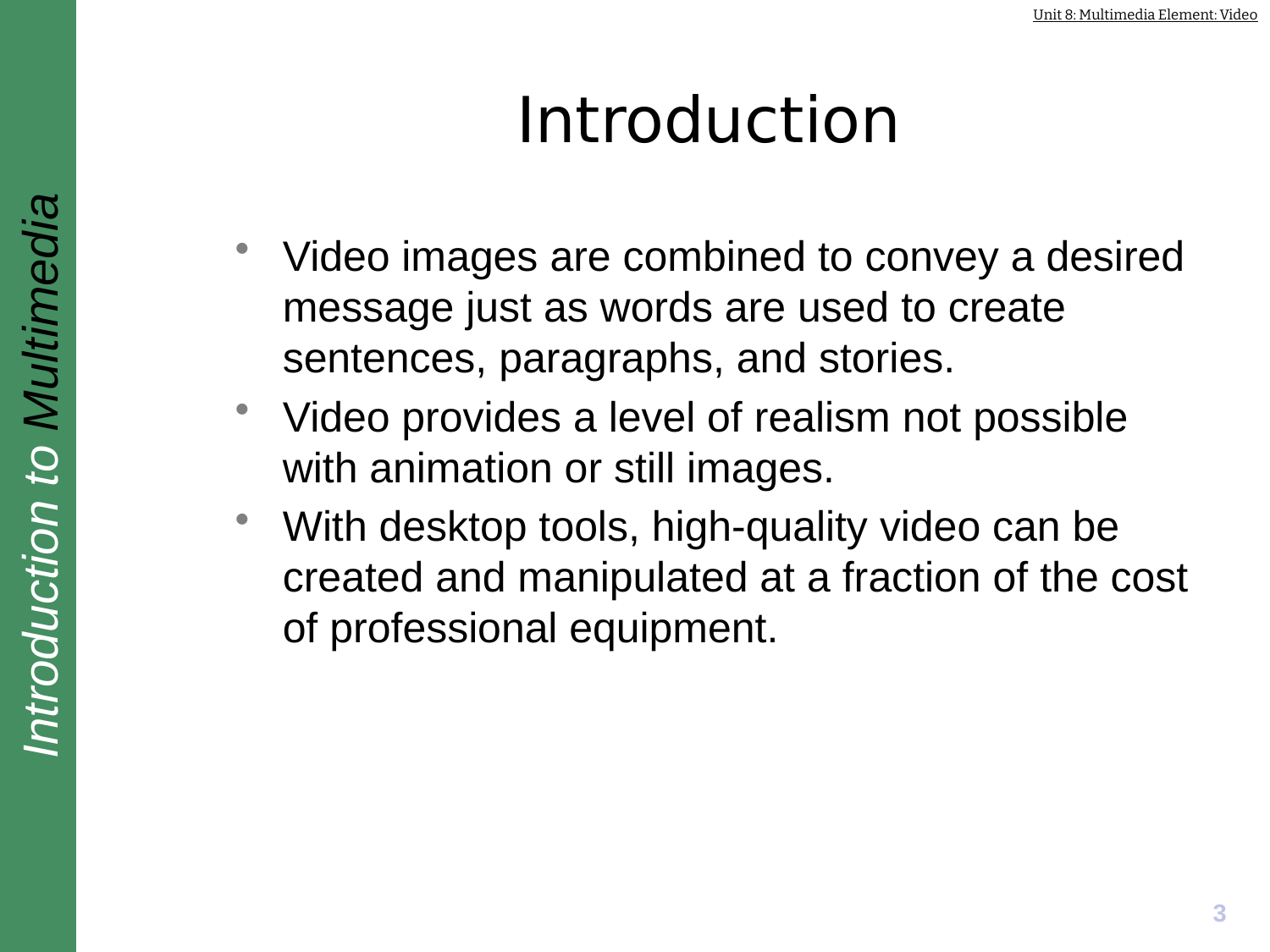

# Introduction
Video images are combined to convey a desired message just as words are used to create sentences, paragraphs, and stories.
Video provides a level of realism not possible with animation or still images.
With desktop tools, high-quality video can be created and manipulated at a fraction of the cost of professional equipment.
3